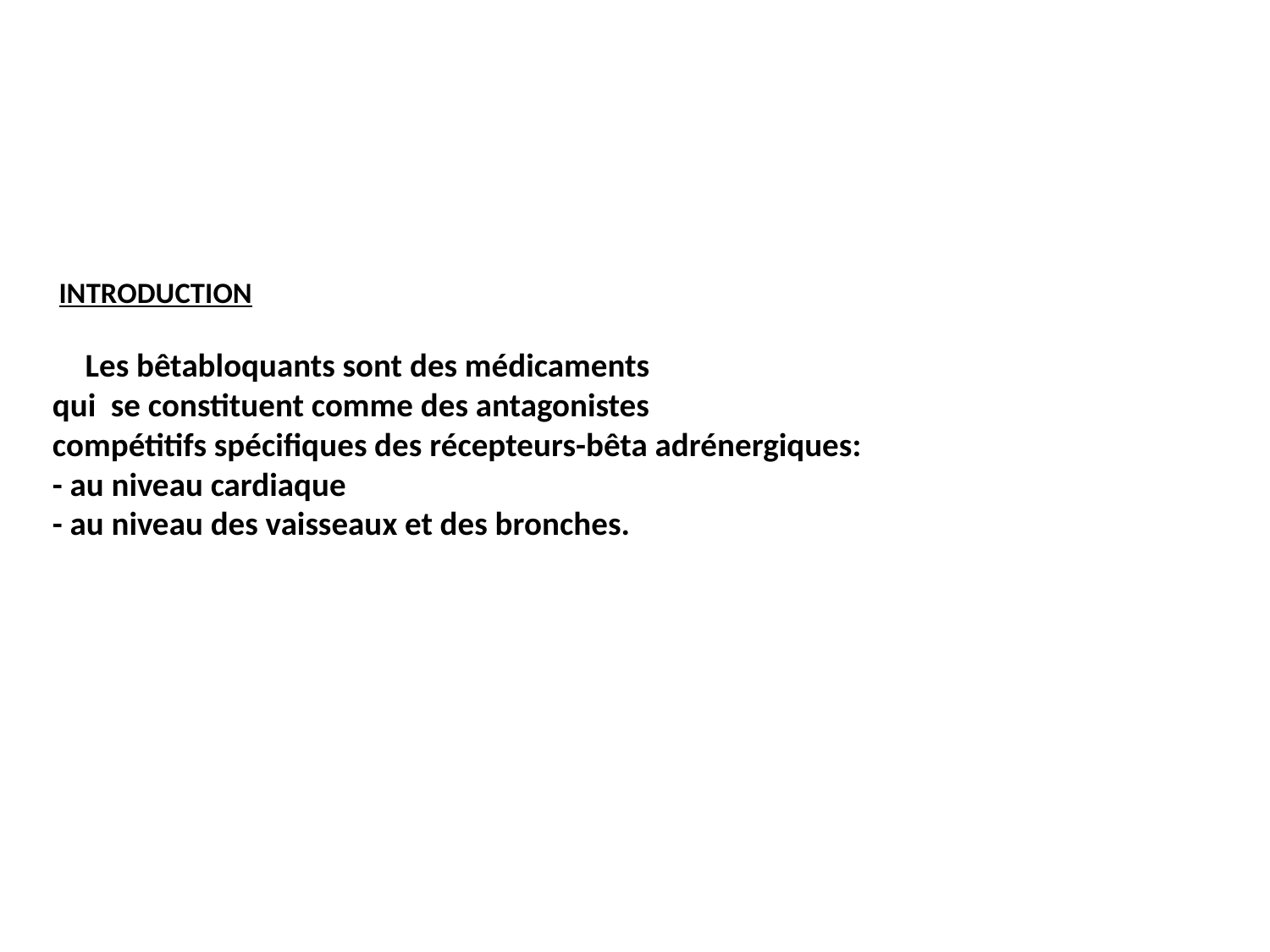

# INTRODUCTION Les bêtabloquants sont des médicaments qui  se constituent comme des antagonistes compétitifs spécifiques des récepteurs-bêta adrénergiques: - au niveau cardiaque - au niveau des vaisseaux et des bronches.